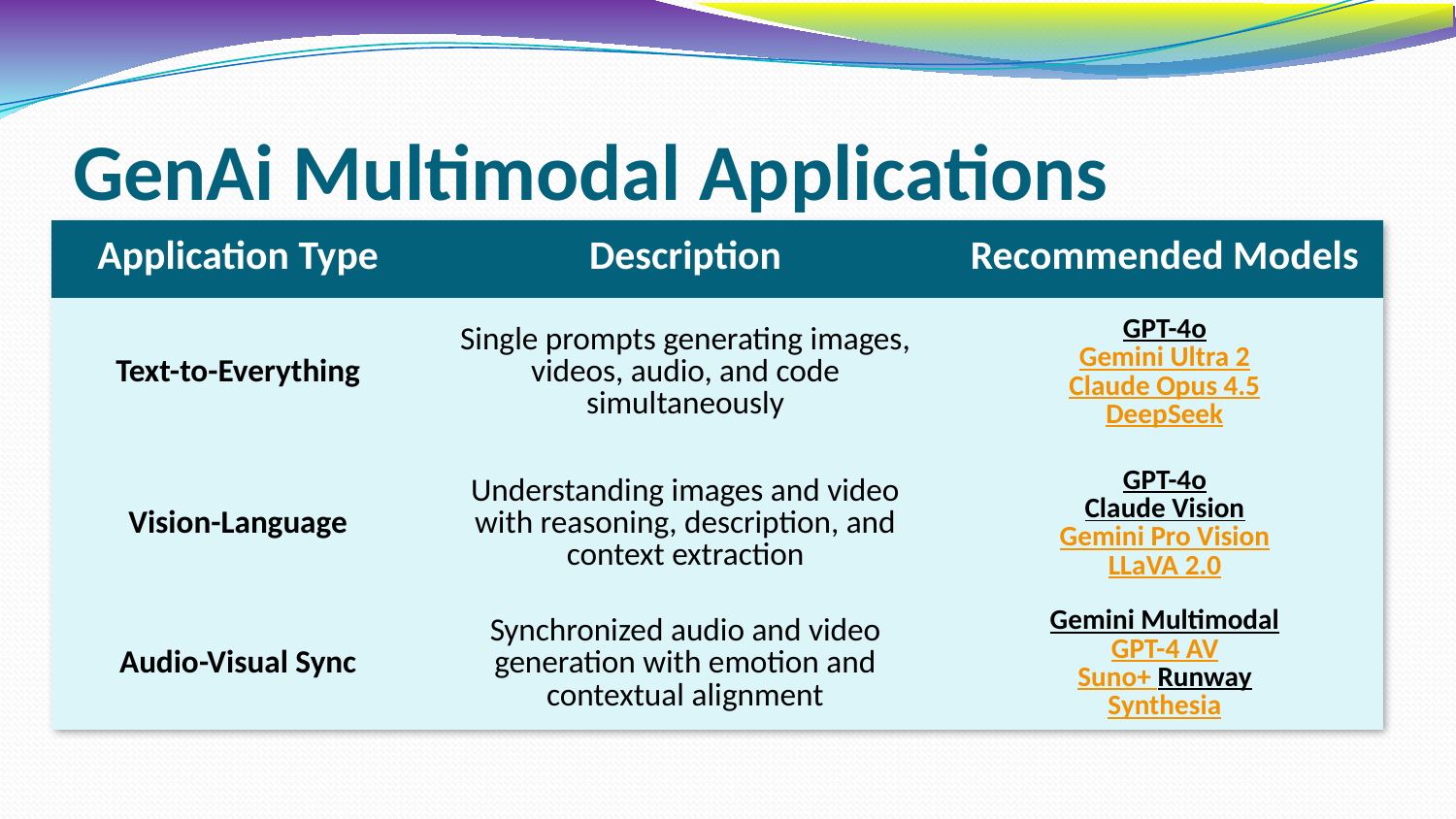

# GenAi Multimodal Applications
| Application Type | Description | Recommended Models |
| --- | --- | --- |
| Text-to-Everything | Single prompts generating images, videos, audio, and code simultaneously | GPT-4o Gemini Ultra 2 Claude Opus 4.5 DeepSeek |
| Vision-Language | Understanding images and video with reasoning, description, and context extraction | GPT-4o Claude Vision Gemini Pro Vision LLaVA 2.0 |
| Audio-Visual Sync | Synchronized audio and video generation with emotion and contextual alignment | Gemini Multimodal GPT-4 AV Suno+ Runway Synthesia |